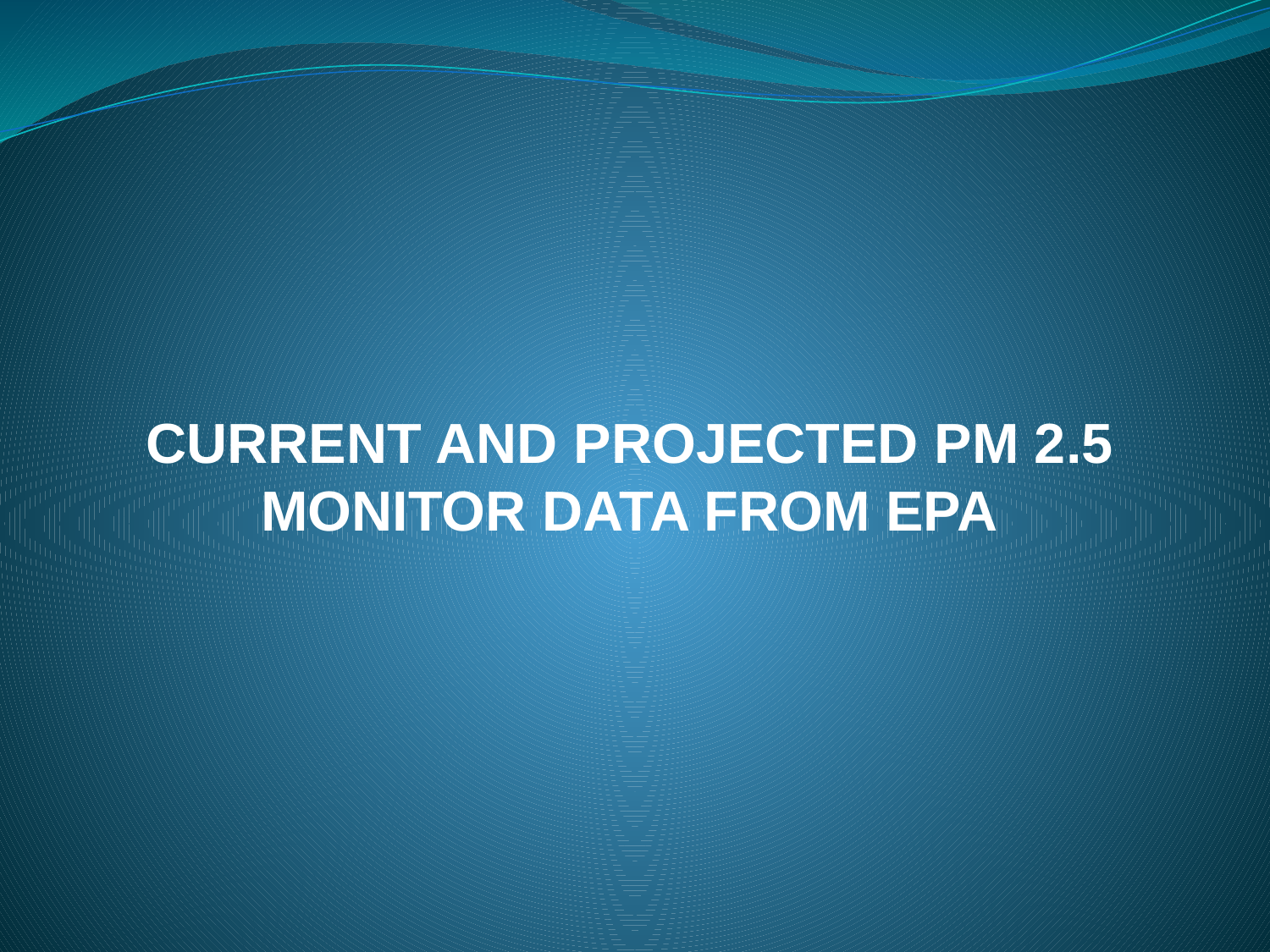

CURRENT AND PROJECTED PM 2.5 MONITOR DATA FROM EPA